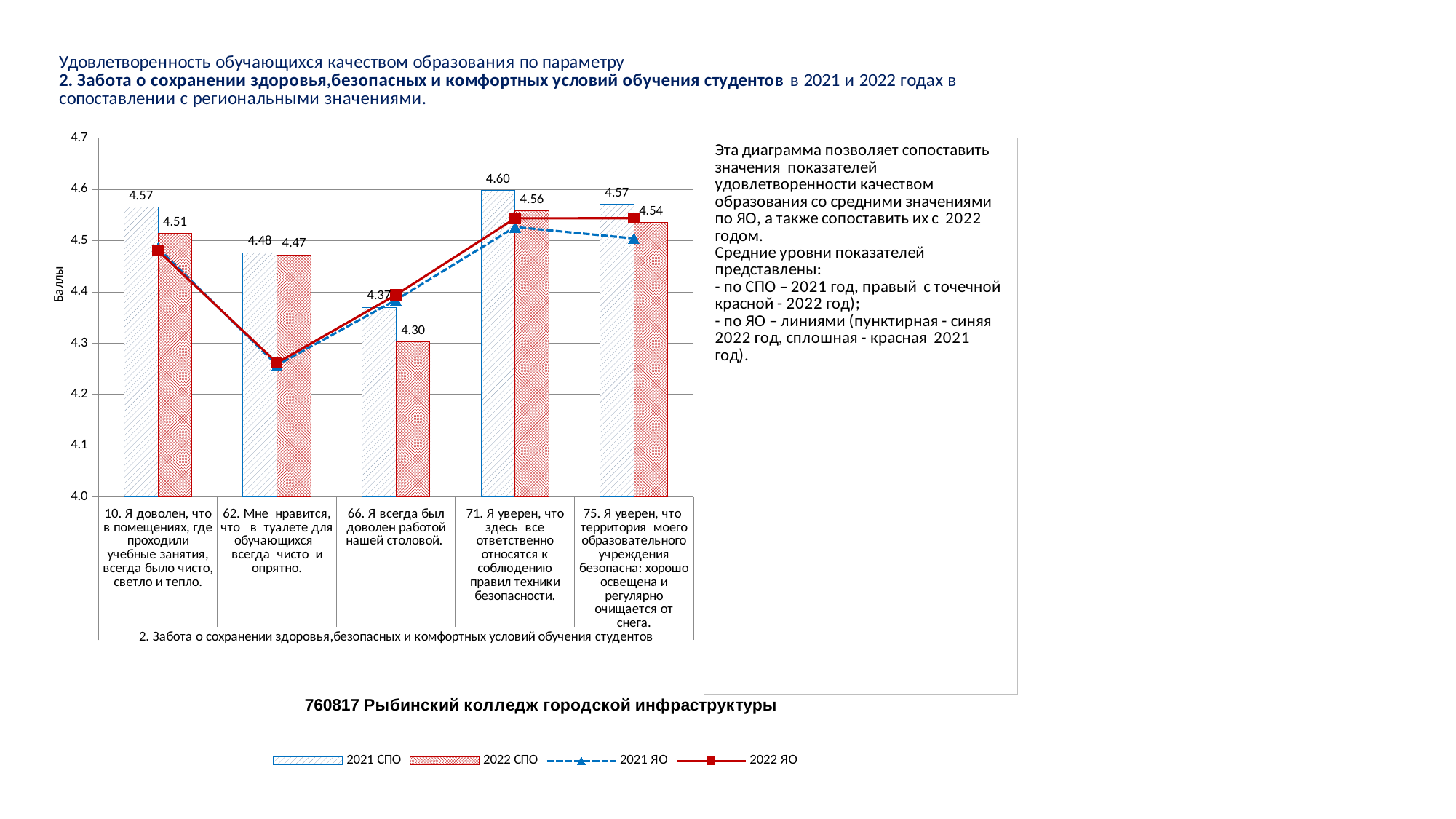

### Chart

| Category | 2021 СПО | 2022 СПО | 2021 ЯО | 2022 ЯО |
|---|---|---|---|---|
| 10. Я доволен, что в помещениях, где проходили учебные занятия, всегда было чисто, светло и тепло. | 4.565116279069767 | 4.513803680981595 | 4.4854393097154235 | 4.480577942350976 |
| 62. Мне  нравится, что   в  туалете для обучающихся   всегда  чисто  и опрятно. | 4.476744186046512 | 4.47239263803681 | 4.257446278934705 | 4.261743991868148 |
| 66. Я всегда был доволен работой нашей столовой.  | 4.369767441860465 | 4.302147239263804 | 4.384468597029785 | 4.3943222246424165 |
| 71. Я уверен, что здесь  все ответственно относятся к соблюдению правил техники безопасности. | 4.597674418604651 | 4.558282208588957 | 4.526839790923422 | 4.543672402526683 |
| 75. Я уверен, что  территория  моего образовательного учреждения безопасна: хорошо освещена и регулярно очищается от снега. | 4.57093023255814 | 4.535276073619632 | 4.5045216958433585 | 4.544035431641618 |